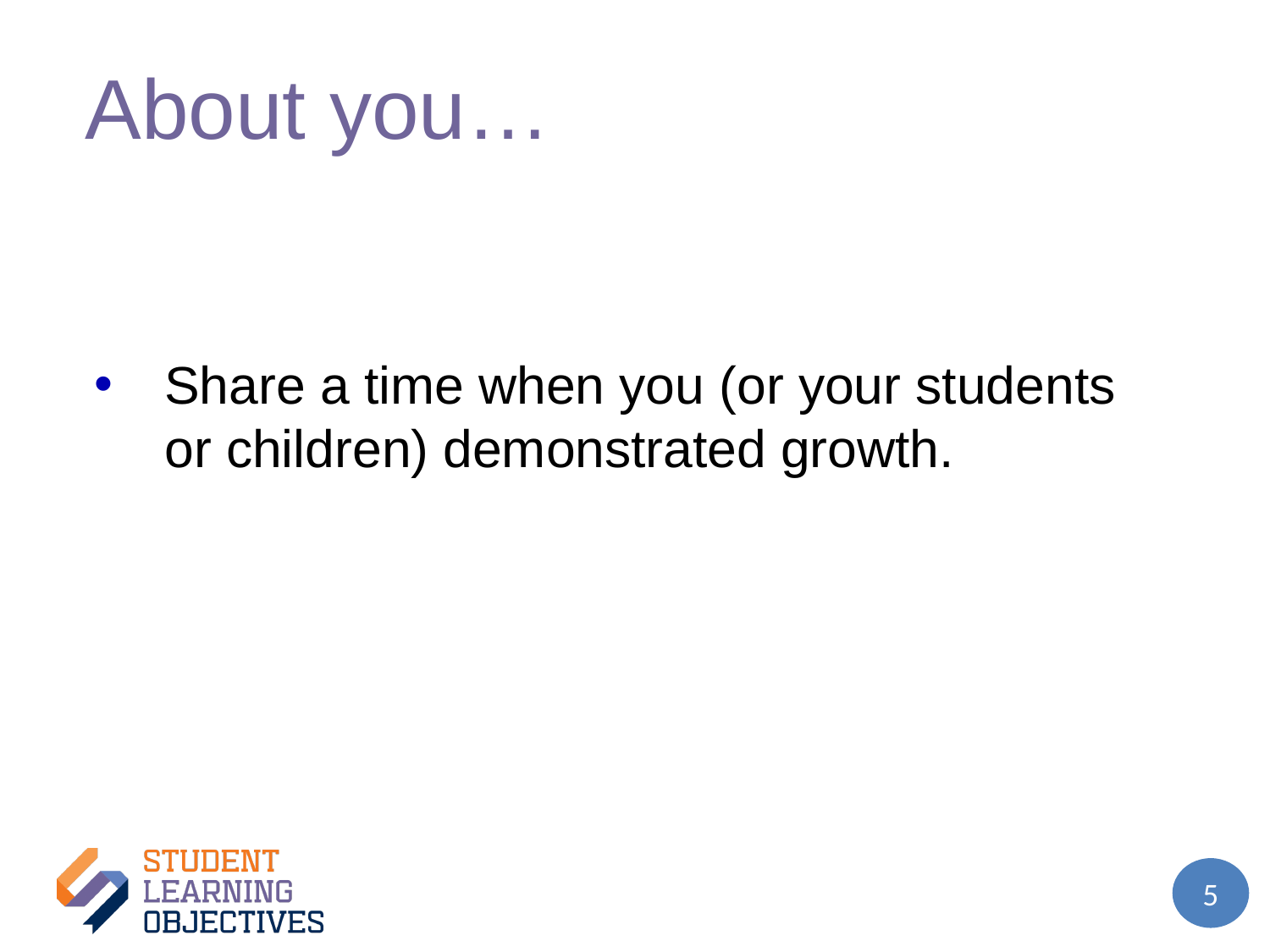

# About you…

Share a time when you (or your students or children) demonstrated growth.

5